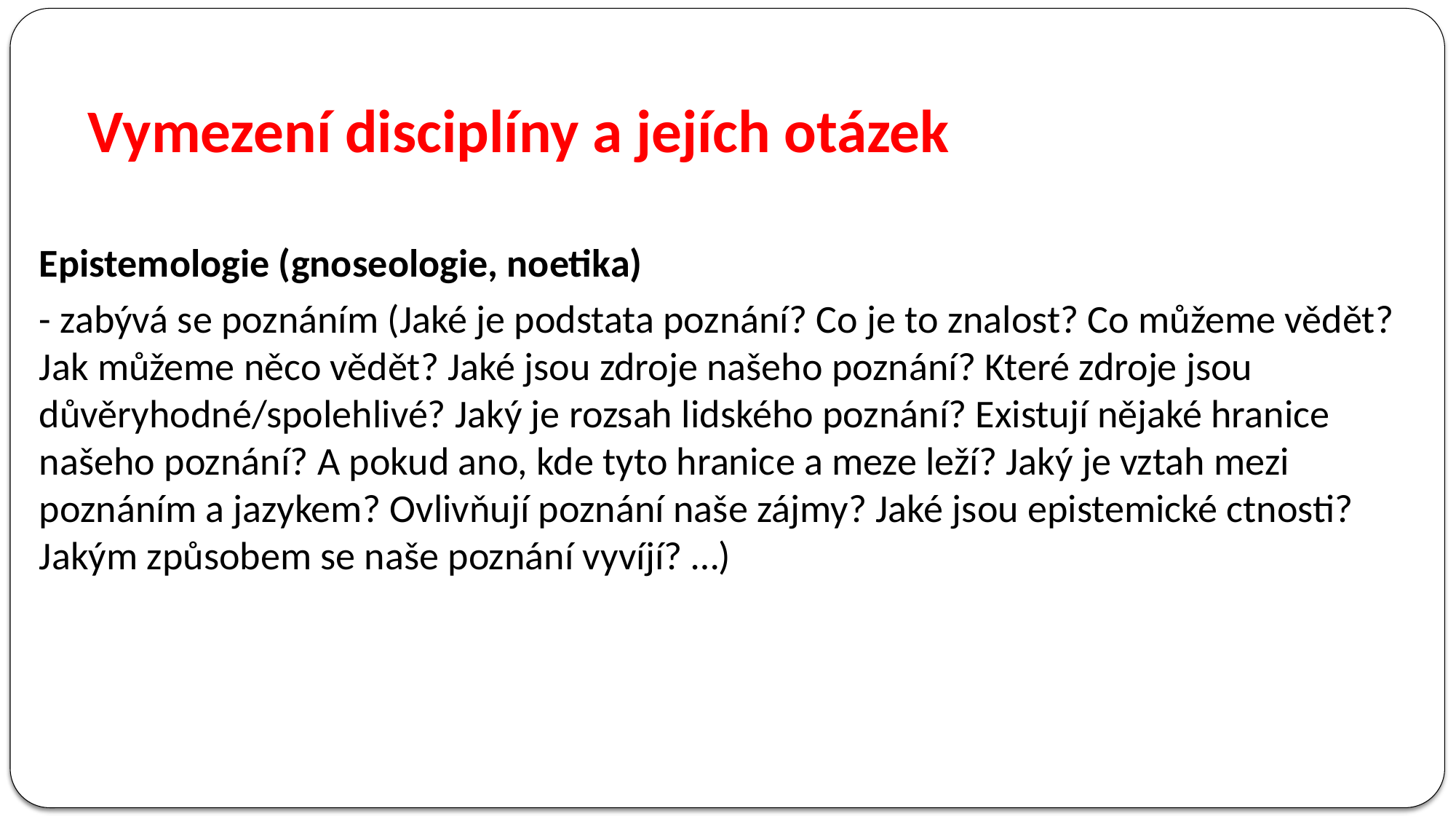

# Vymezení disciplíny a jejích otázek

Epistemologie (gnoseologie, noetika)
- zabývá se poznáním (Jaké je podstata poznání? Co je to znalost? Co můžeme vědět? Jak můžeme něco vědět? Jaké jsou zdroje našeho poznání? Které zdroje jsou důvěryhodné/spolehlivé? Jaký je rozsah lidského poznání? Existují nějaké hranice našeho poznání? A pokud ano, kde tyto hranice a meze leží? Jaký je vztah mezi poznáním a jazykem? Ovlivňují poznání naše zájmy? Jaké jsou epistemické ctnosti? Jakým způsobem se naše poznání vyvíjí? …)